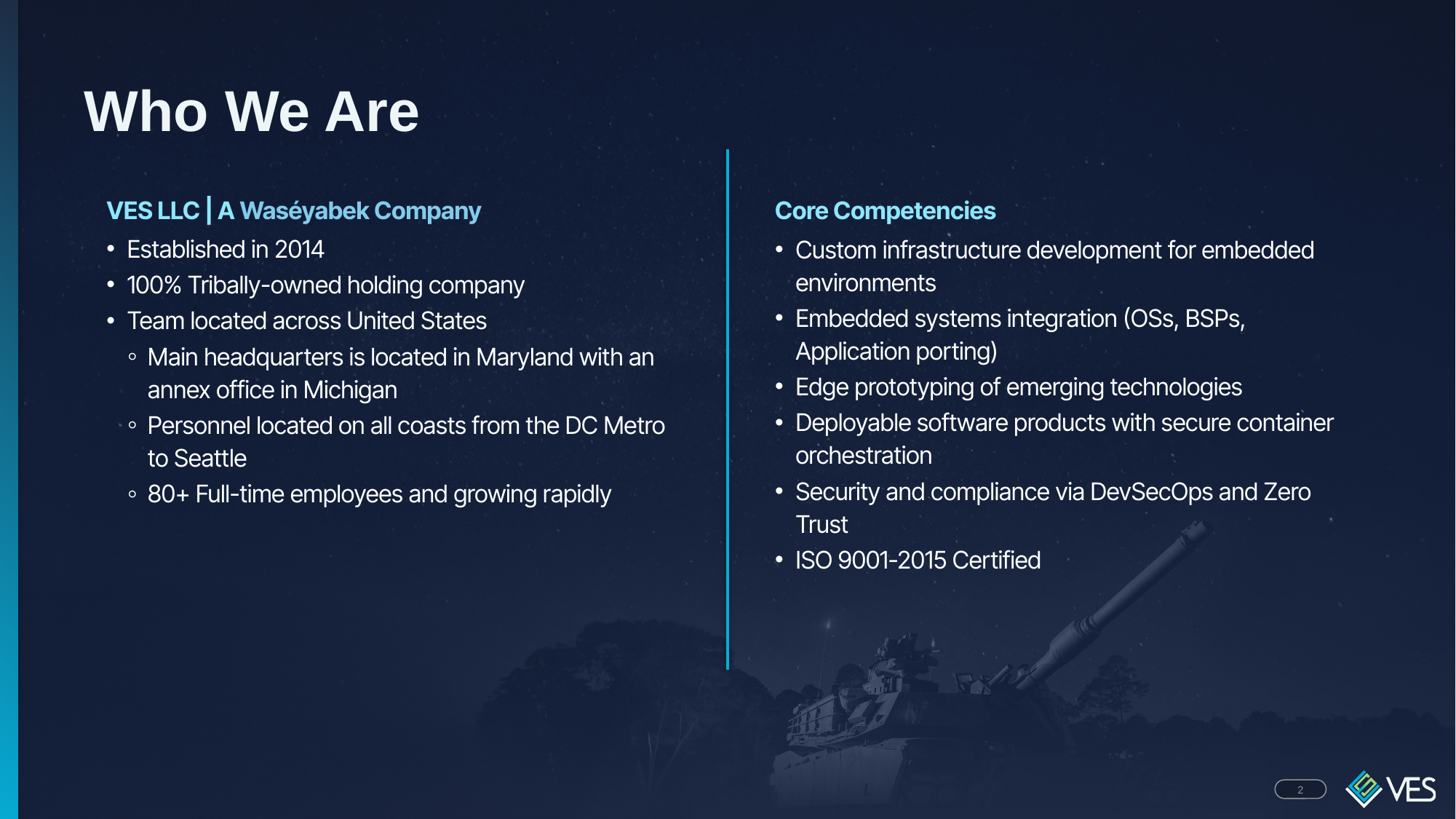

# Who We Are
VES LLC | A Waséyabek Company
Core Competencies
Established in 2014
100% Tribally-owned holding company
Team located across United States
Main headquarters is located in Maryland with an annex office in Michigan
Personnel located on all coasts from the DC Metro to Seattle
80+ Full-time employees and growing rapidly

Custom infrastructure development for embedded environments
Embedded systems integration (OSs, BSPs, Application porting)
Edge prototyping of emerging technologies
Deployable software products with secure container orchestration
Security and compliance via DevSecOps and Zero Trust
ISO 9001-2015 Certified